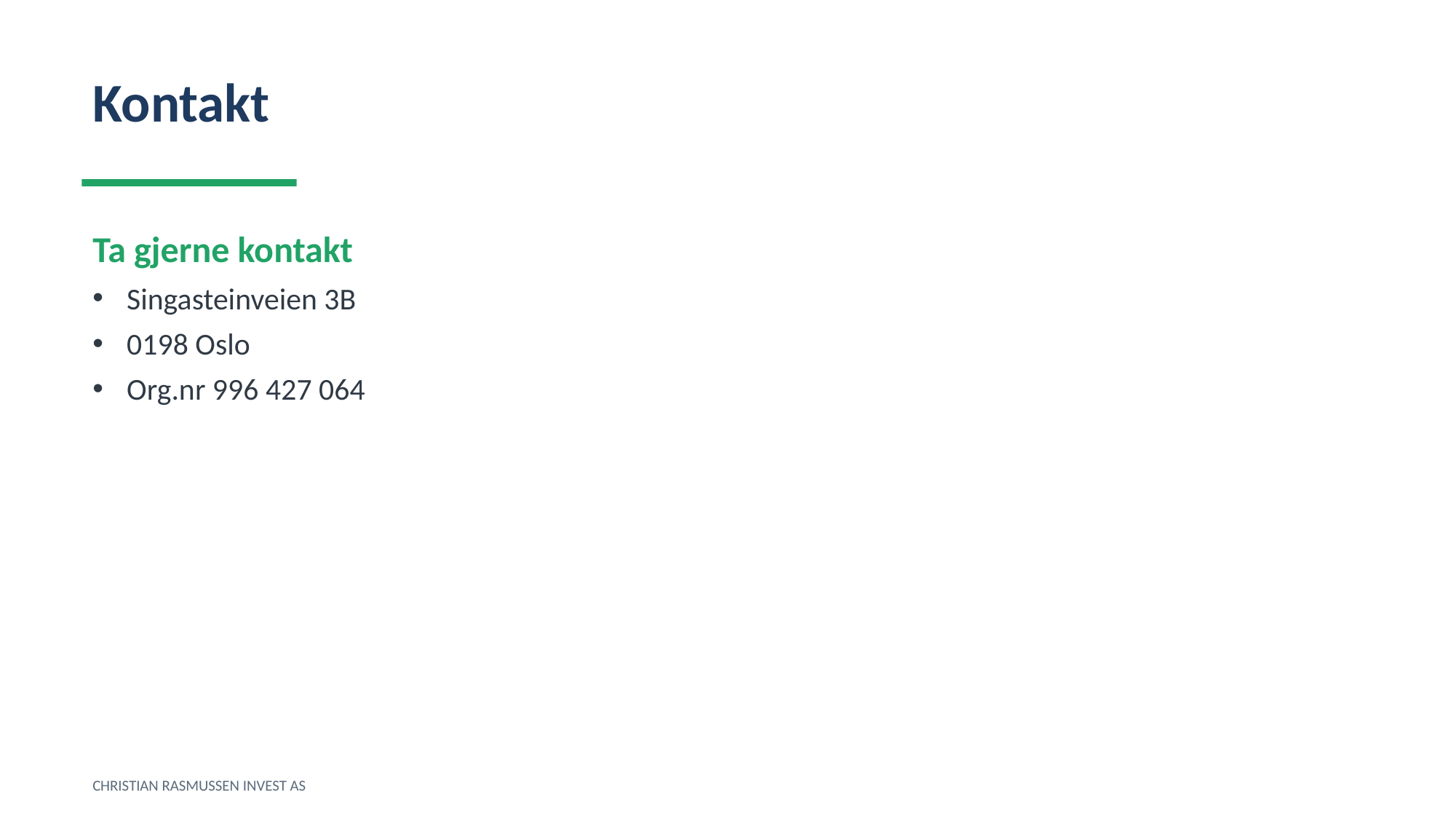

Kontakt

Ta gjerne kontakt
Singasteinveien 3B
0198 Oslo
Org.nr 996 427 064
CHRISTIAN RASMUSSEN INVEST AS